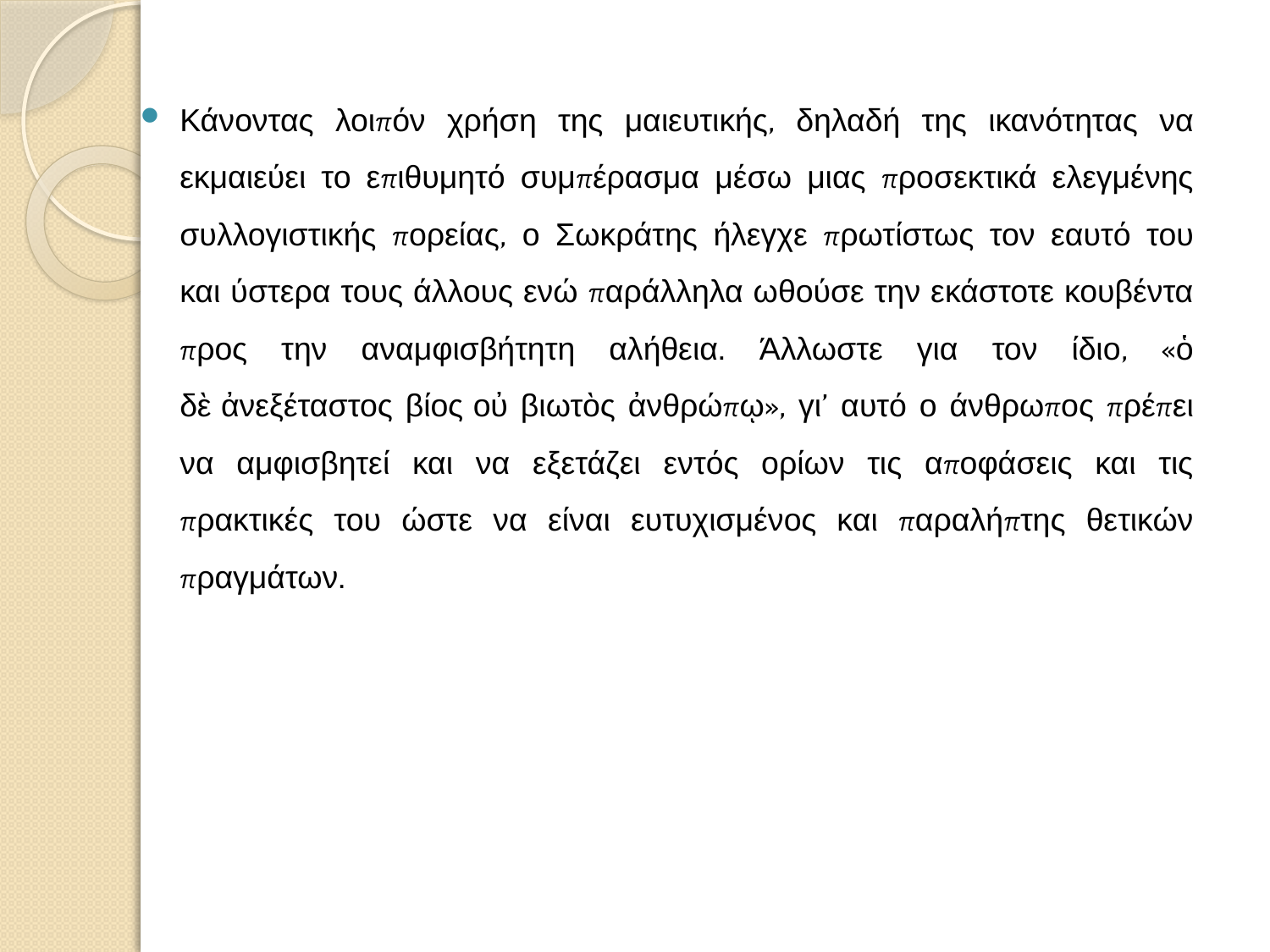

Κάνοντας λοιπόν χρήση της μαιευτικής, δηλαδή της ικανότητας να εκμαιεύει το επιθυμητό συμπέρασμα μέσω μιας προσεκτικά ελεγμένης συλλογιστικής πορείας, ο Σωκράτης ήλεγχε πρωτίστως τον εαυτό του και ύστερα τους άλλους ενώ παράλληλα ωθούσε την εκάστοτε κουβέντα προς την αναμφισβήτητη αλήθεια. Άλλωστε για τον ίδιο, «ὁ δὲ ἀνεξέταστος βίος οὐ βιωτὸς ἀνθρώπῳ», γι’ αυτό ο άνθρωπος πρέπει να αμφισβητεί και να εξετάζει εντός ορίων τις αποφάσεις και τις πρακτικές του ώστε να είναι ευτυχισμένος και παραλήπτης θετικών πραγμάτων.